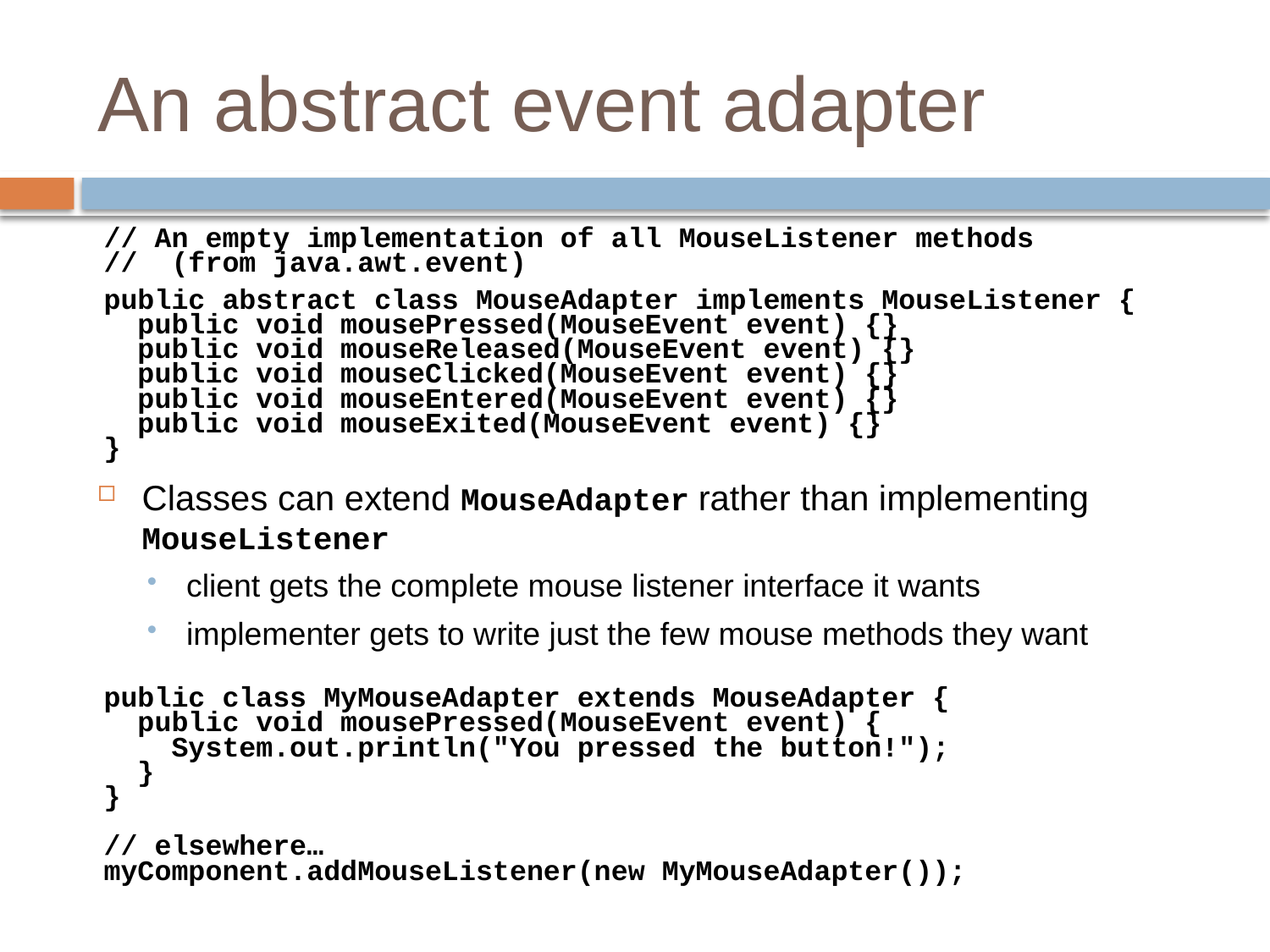

# An abstract event adapter
// An empty implementation of all MouseListener methods
//  (from java.awt.event)
public abstract class MouseAdapter implements MouseListener {
  public void mousePressed(MouseEvent event) {}
  public void mouseReleased(MouseEvent event) {}
  public void mouseClicked(MouseEvent event) {}
  public void mouseEntered(MouseEvent event) {}
  public void mouseExited(MouseEvent event) {}
}
Classes can extend MouseAdapter rather than implementing MouseListener
client gets the complete mouse listener interface it wants
implementer gets to write just the few mouse methods they want
public class MyMouseAdapter extends MouseAdapter {
  public void mousePressed(MouseEvent event) {
    System.out.println("You pressed the button!");
  }
}
// elsewhere…
myComponent.addMouseListener(new MyMouseAdapter());